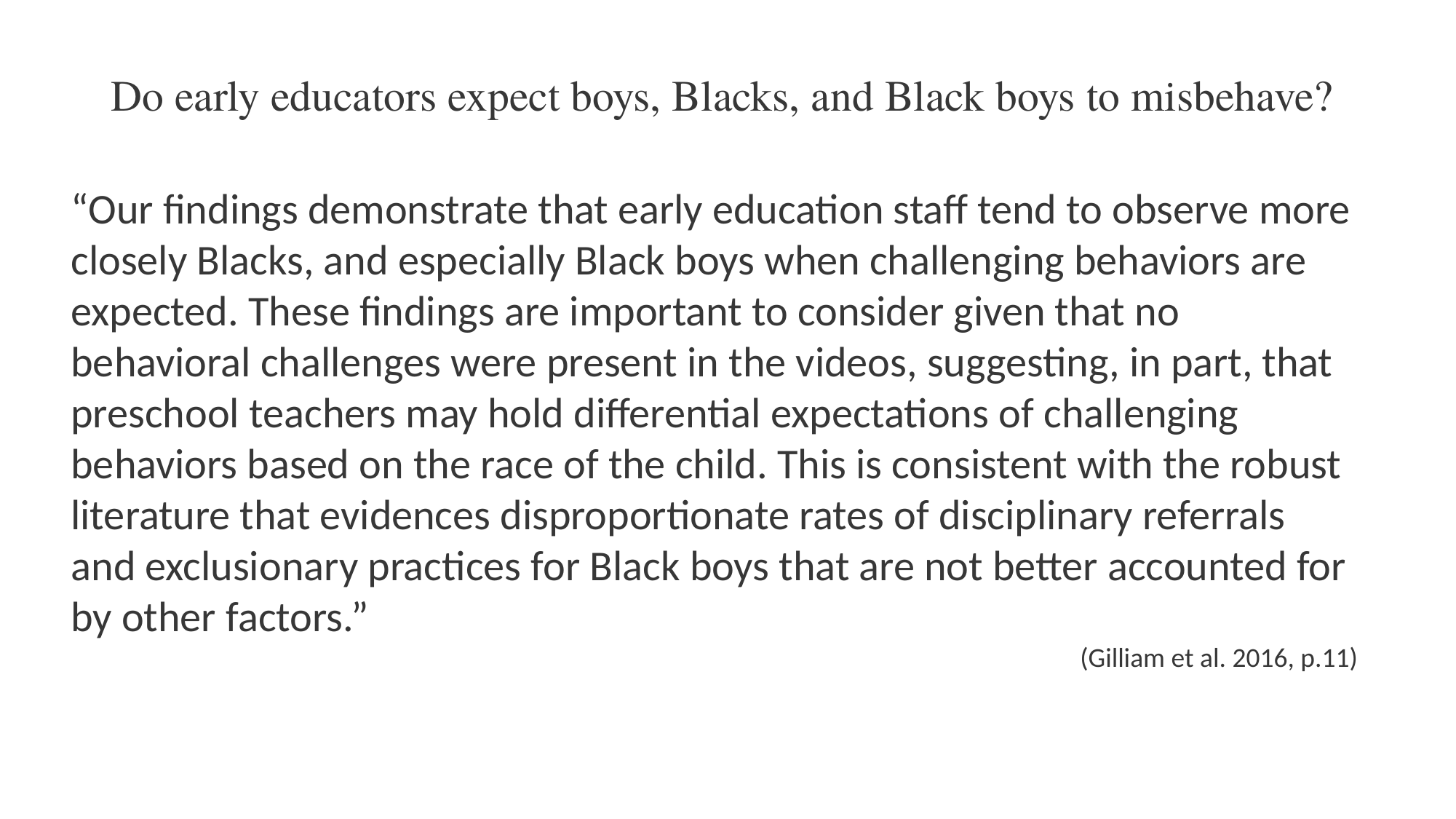

# Do early educators expect boys, Blacks, and Black boys to misbehave?
“Our findings demonstrate that early education staff tend to observe more
closely Blacks, and especially Black boys when challenging behaviors are
expected. These findings are important to consider given that no behavioral challenges were present in the videos, suggesting, in part, that preschool teachers may hold differential expectations of challenging behaviors based on the race of the child. This is consistent with the robust literature that evidences disproportionate rates of disciplinary referrals and exclusionary practices for Black boys that are not better accounted for by other factors.”
(Gilliam et al. 2016, p.11)